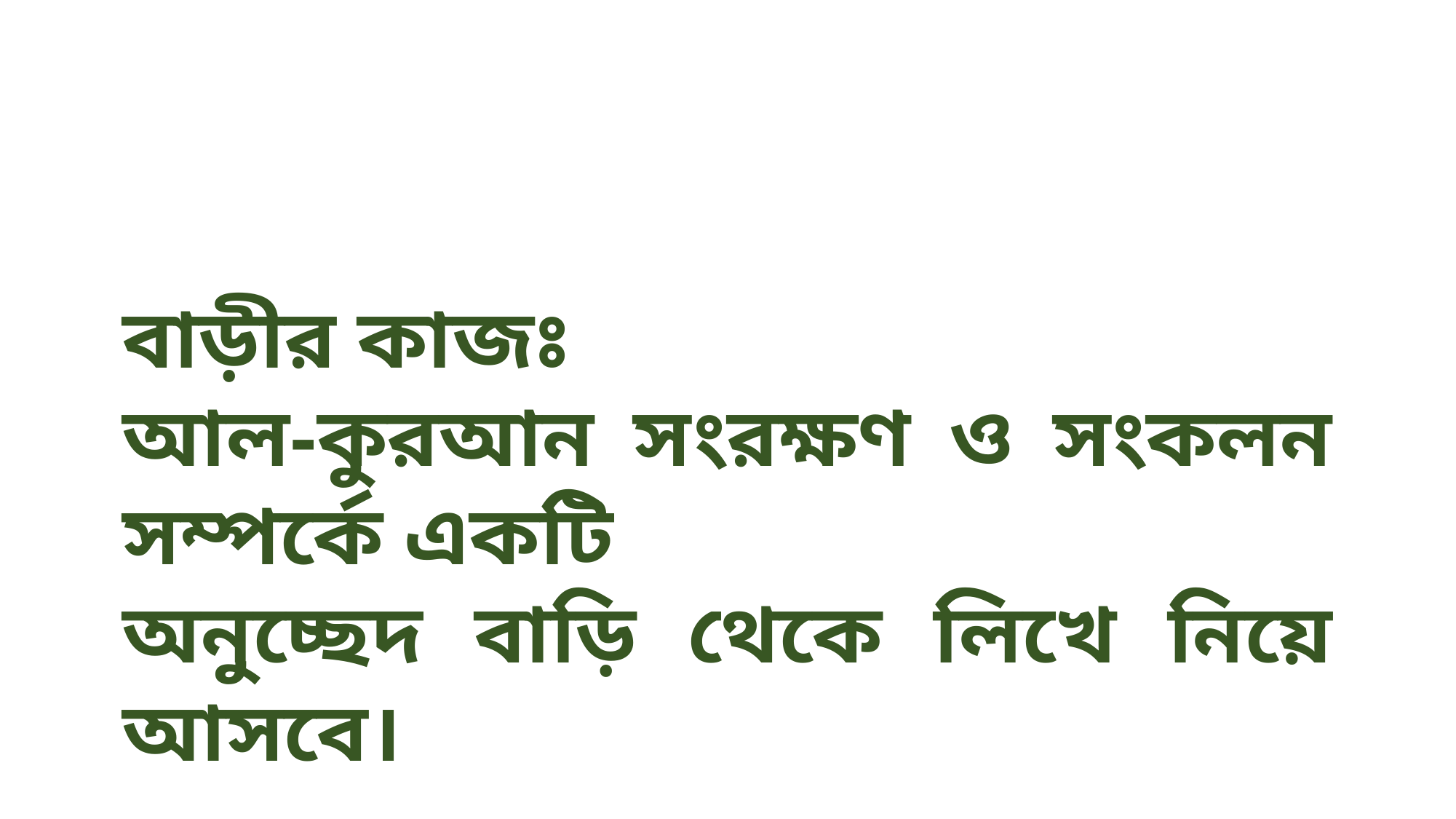

বাড়ীর কাজঃ
আল-কুরআন সংরক্ষণ ও সংকলন সম্পর্কে একটি
অনুচ্ছেদ বাড়ি থেকে লিখে নিয়ে আসবে।